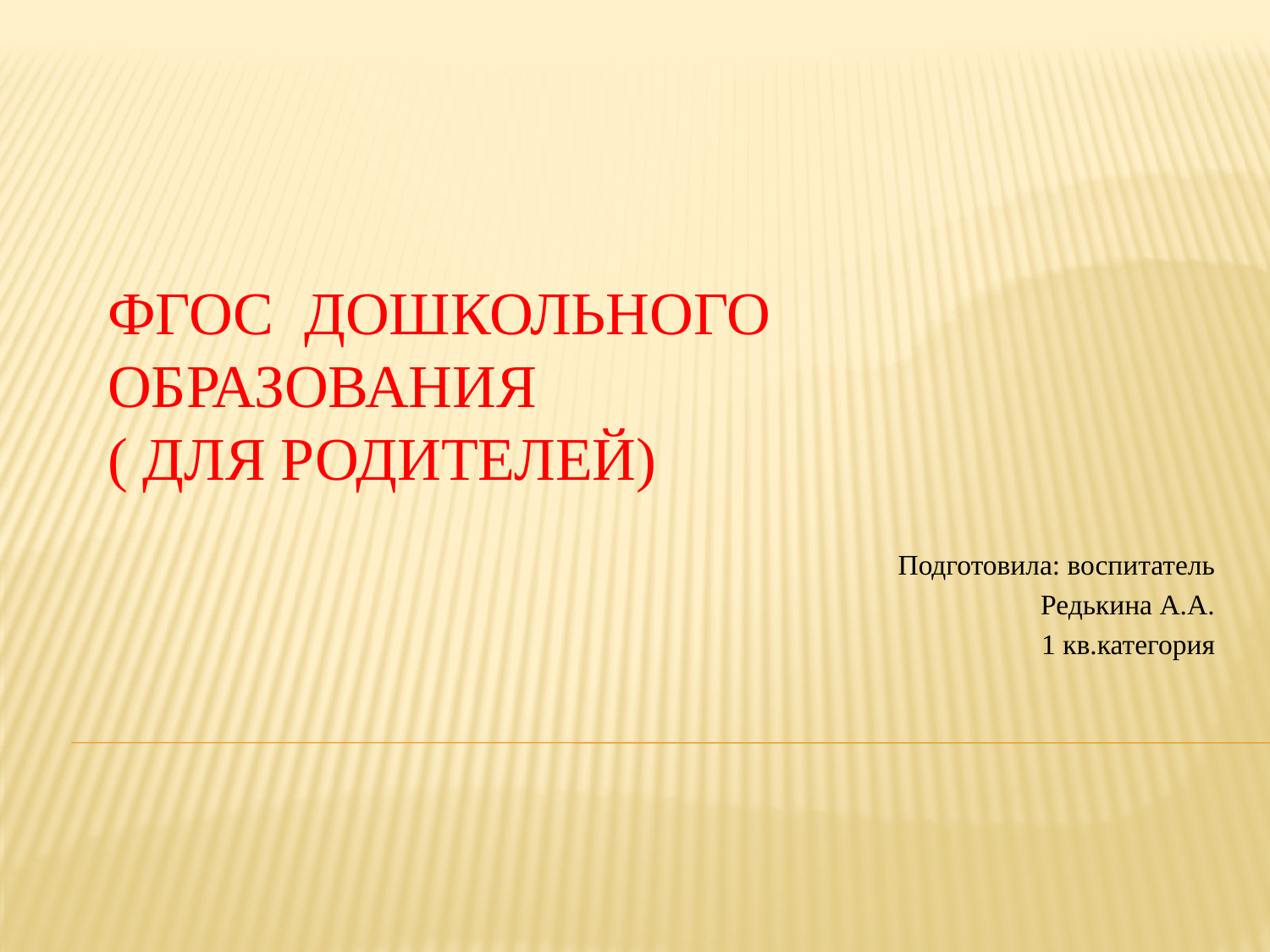

# ФГОС  ДОШКОЛЬНОГО ОБРАЗОВАНИЯ ( для родителей)
Подготовила: воспитатель
Редькина А.А.
1 кв.категория